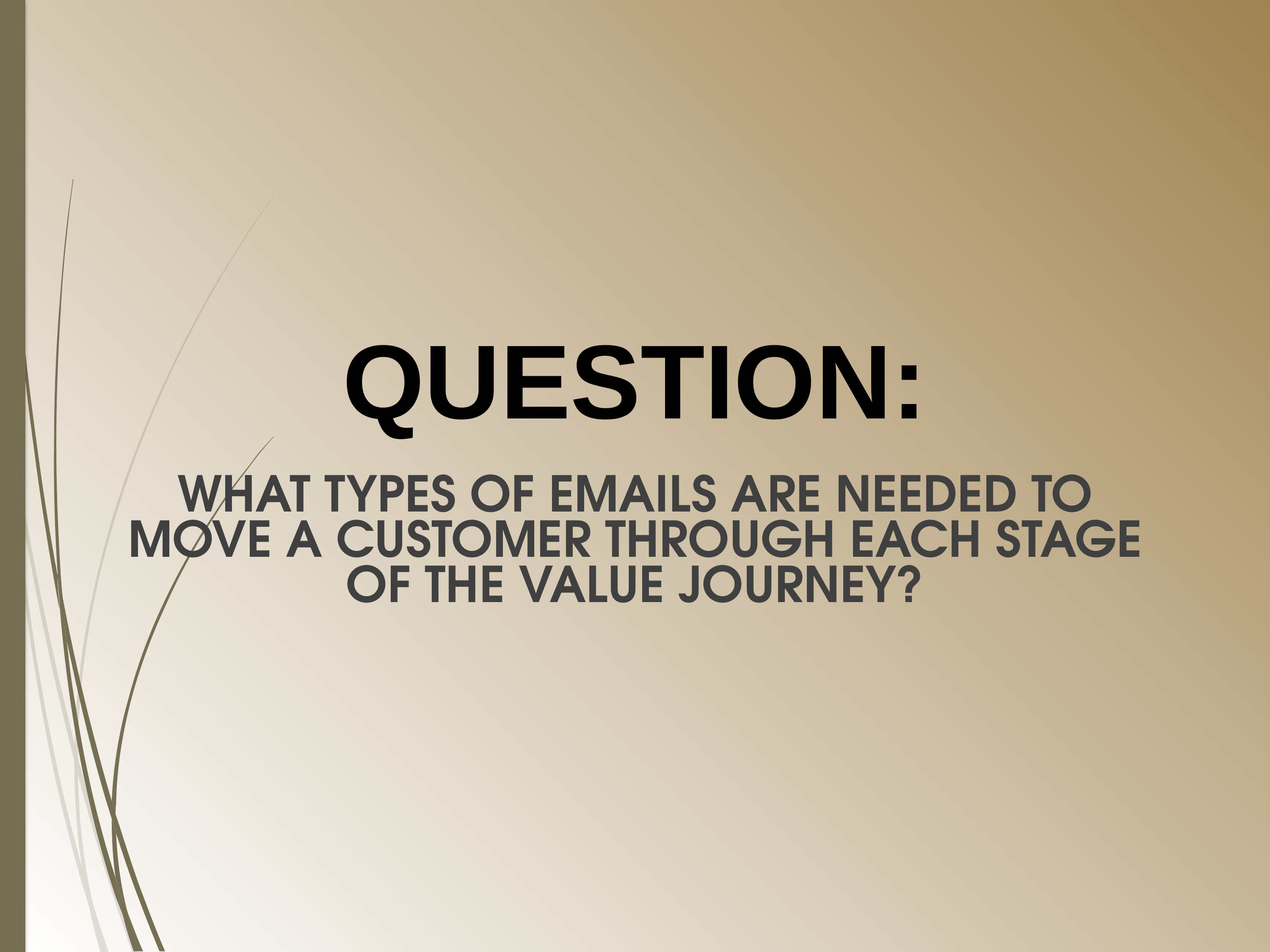

QUESTION:
What types of emails are needed to move a customer through each stage of the value journey?